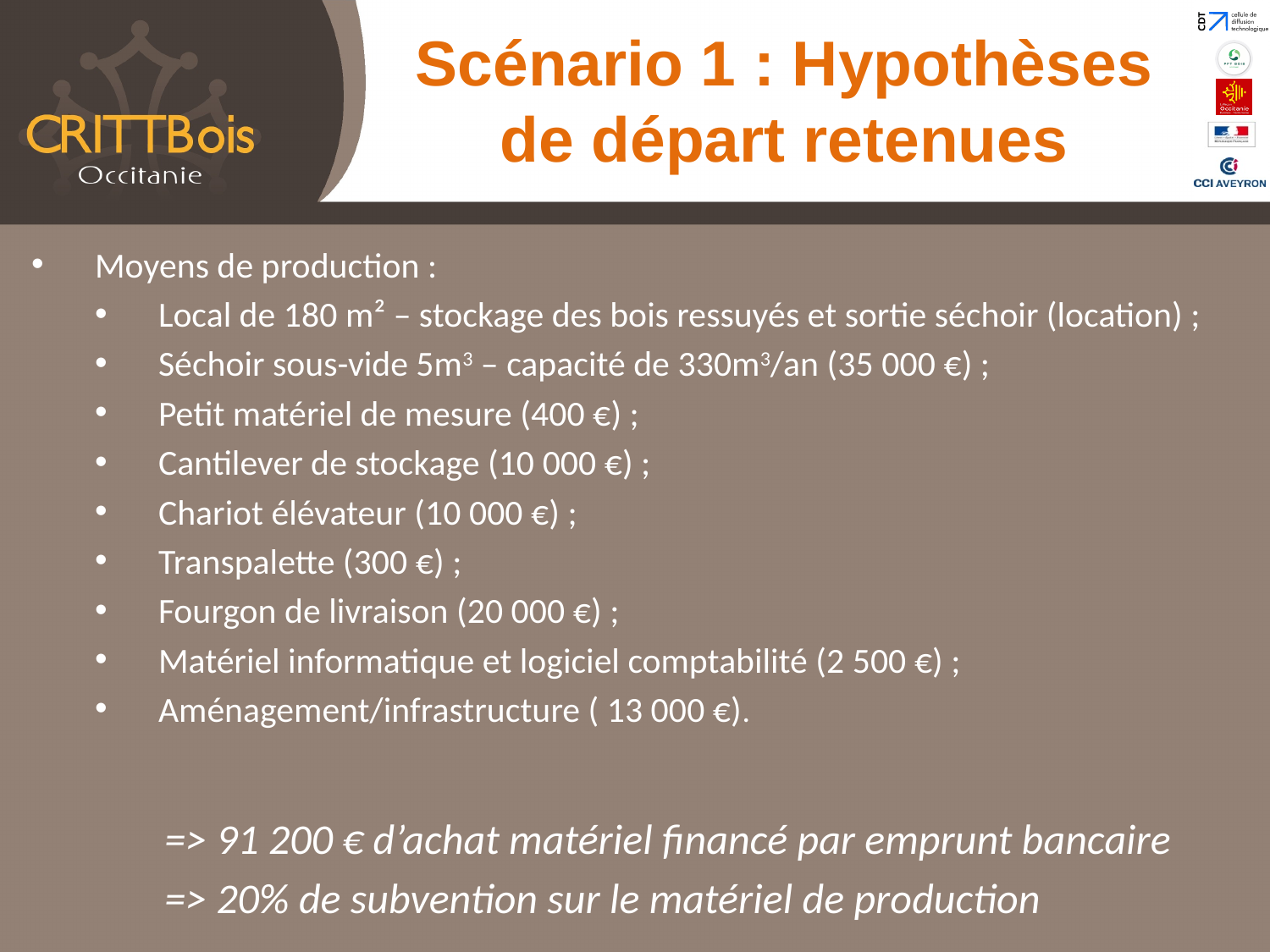

Scénario 1 : Hypothèses de départ retenues
Moyens de production :
Local de 180 m² – stockage des bois ressuyés et sortie séchoir (location) ;
Séchoir sous-vide 5m3 – capacité de 330m3/an (35 000 €) ;
Petit matériel de mesure (400 €) ;
Cantilever de stockage (10 000 €) ;
Chariot élévateur (10 000 €) ;
Transpalette (300 €) ;
Fourgon de livraison (20 000 €) ;
Matériel informatique et logiciel comptabilité (2 500 €) ;
Aménagement/infrastructure ( 13 000 €).
	=> 91 200 € d’achat matériel financé par emprunt bancaire
	=> 20% de subvention sur le matériel de production